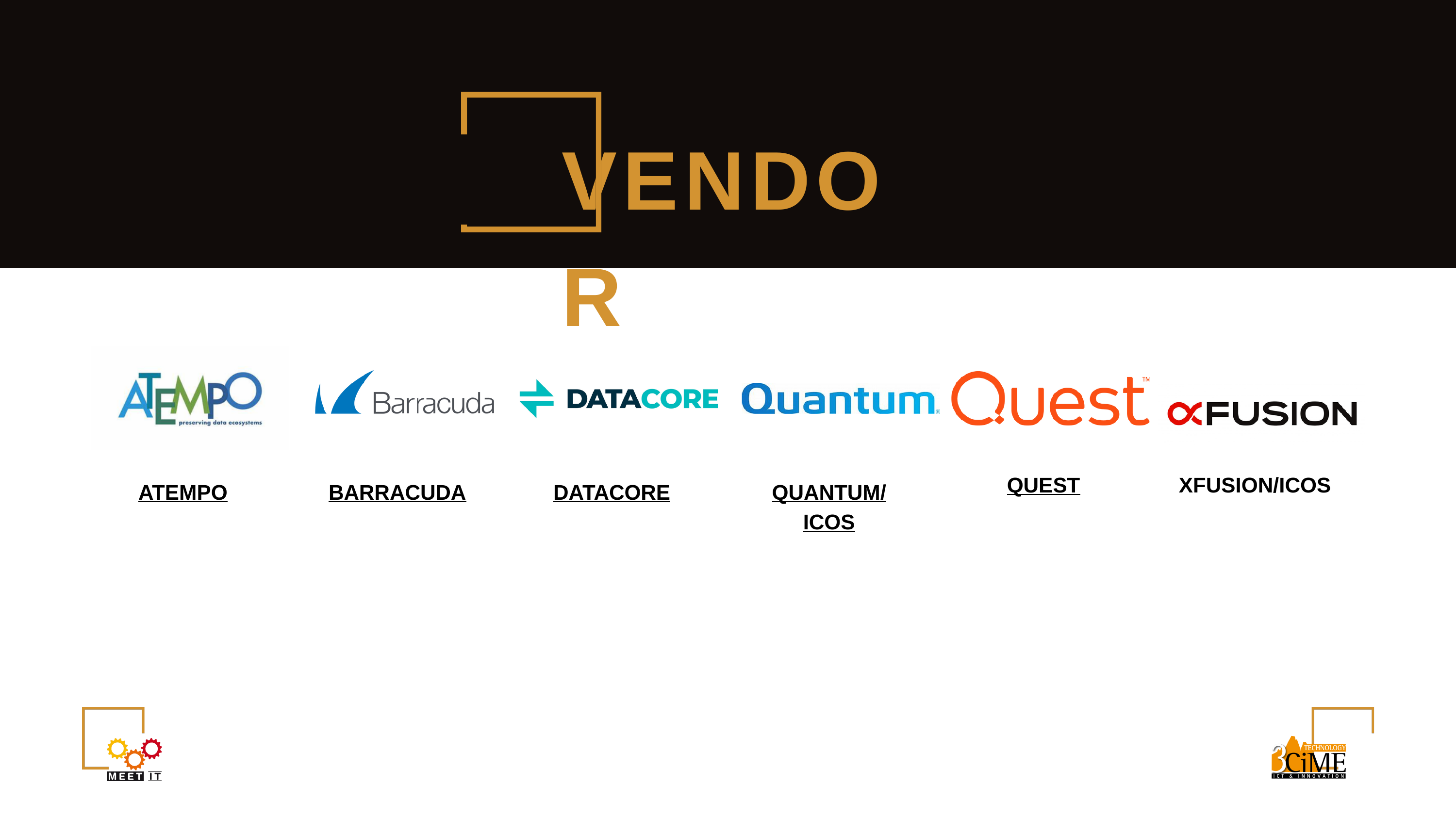

VENDOR

QUEST
XFUSION/ICOS
ATEMPO
BARRACUDA
DATACORE
QUANTUM/
ICOS